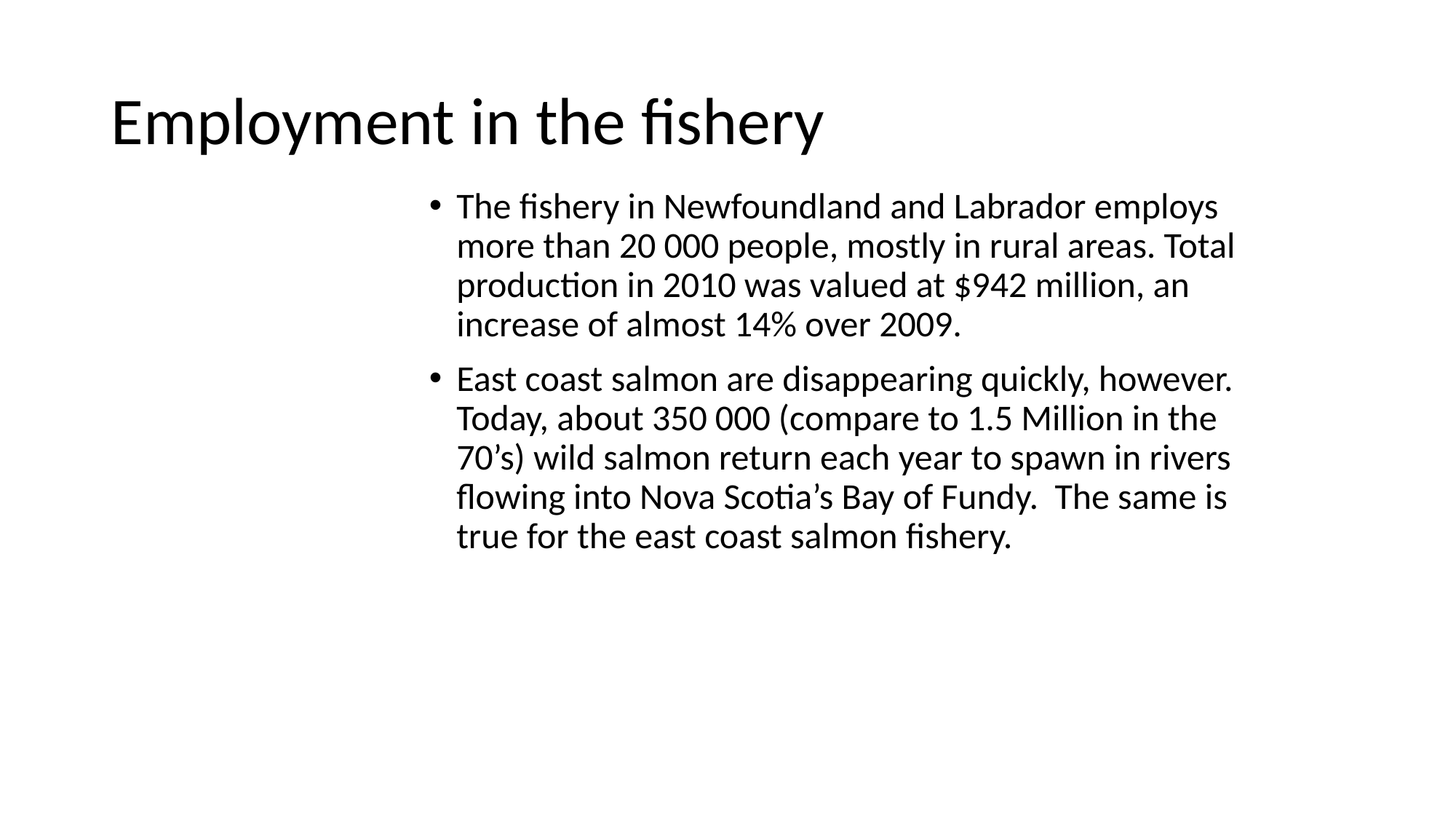

# Employment in the fishery
The fishery in Newfoundland and Labrador employs more than 20 000 people, mostly in rural areas. Total production in 2010 was valued at $942 million, an increase of almost 14% over 2009.
East coast salmon are disappearing quickly, however. Today, about 350 000 (compare to 1.5 Million in the 70’s) wild salmon return each year to spawn in rivers flowing into Nova Scotia’s Bay of Fundy.  The same is true for the east coast salmon fishery.